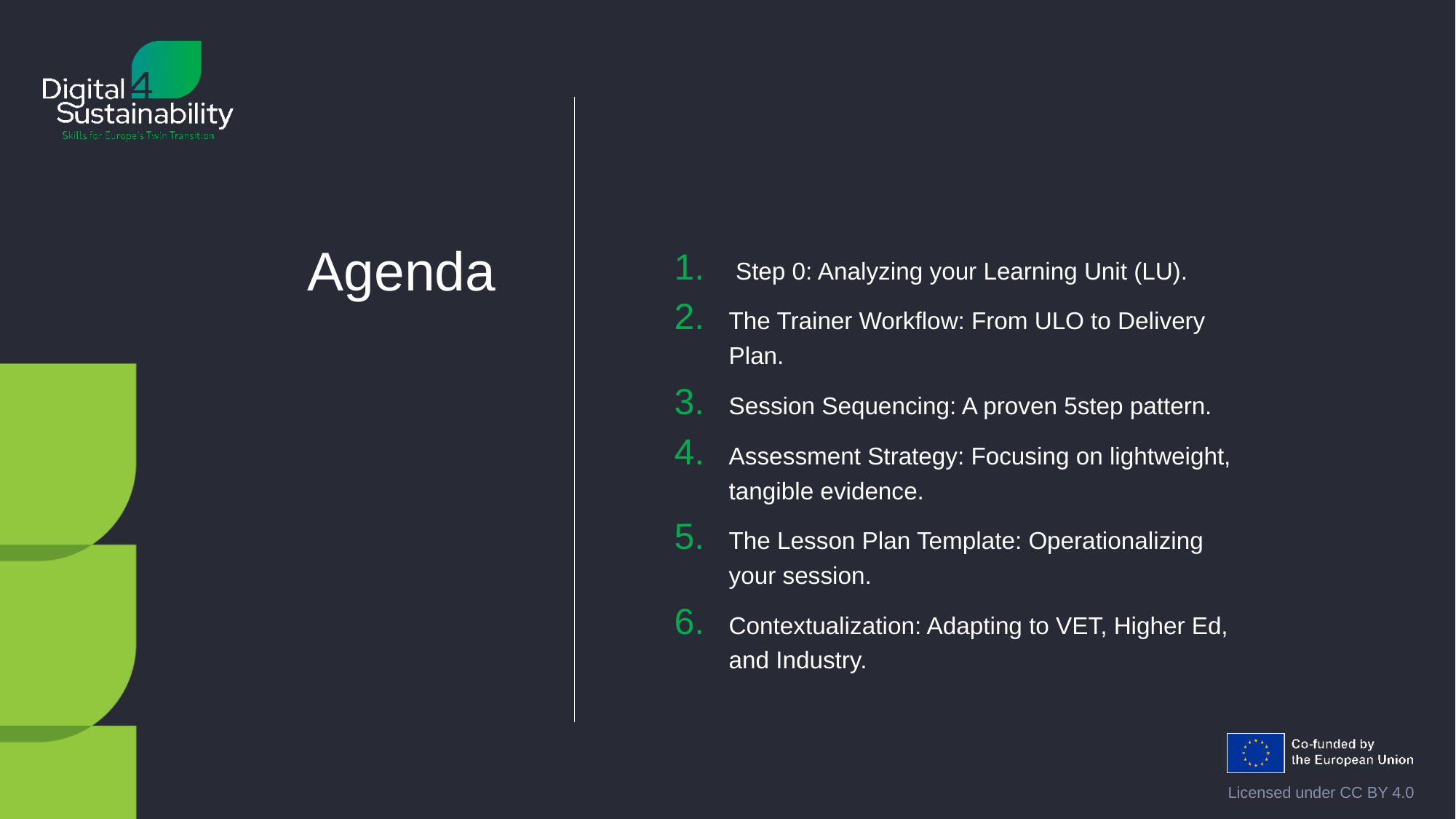

Step 0: Analyzing your Learning Unit (LU).
The Trainer Workflow: From ULO to Delivery Plan.
Session Sequencing: A proven 5step pattern.
Assessment Strategy: Focusing on lightweight, tangible evidence.
The Lesson Plan Template: Operationalizing your session.
Contextualization: Adapting to VET, Higher Ed, and Industry.